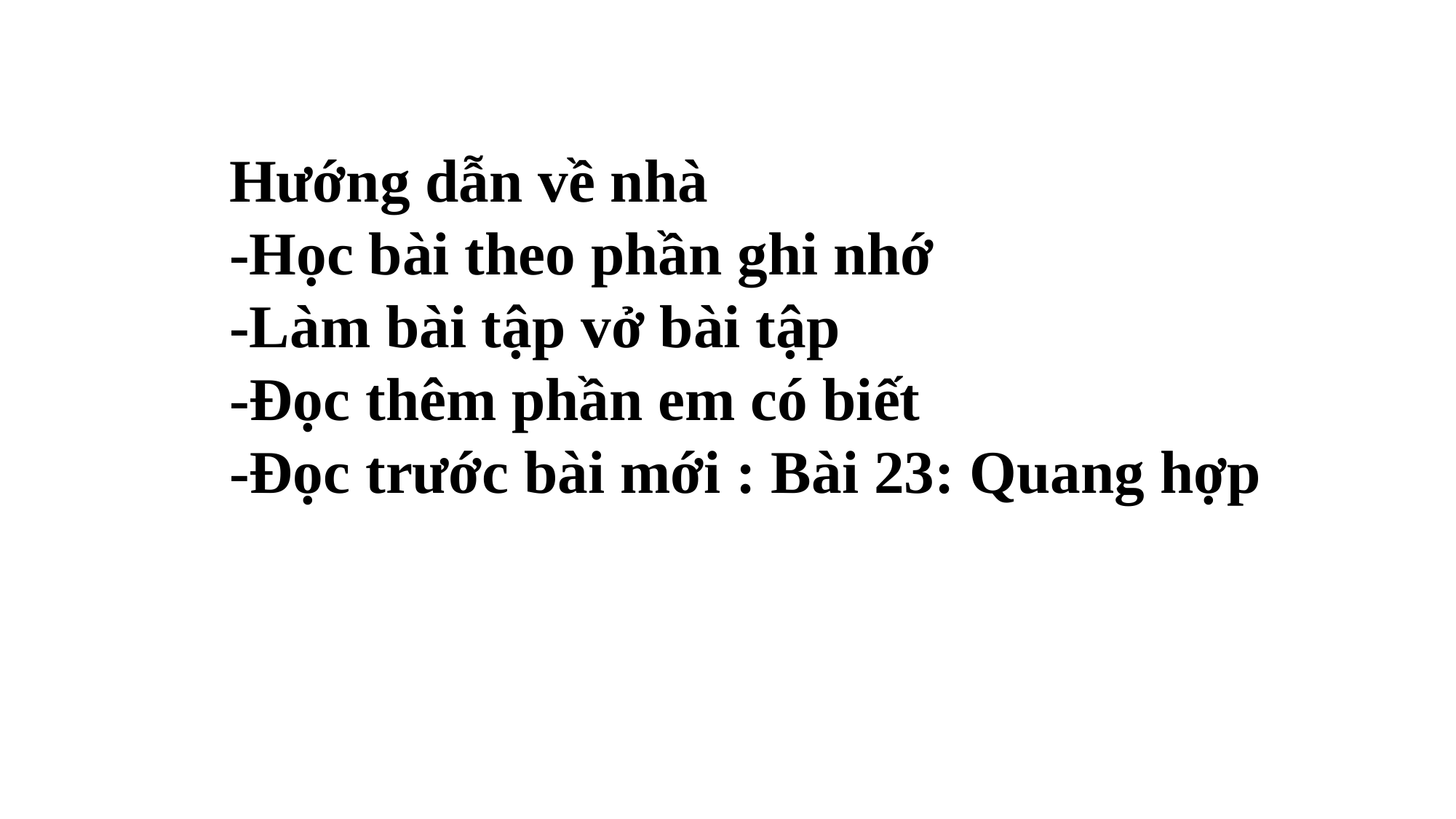

Hướng dẫn về nhà
-Học bài theo phần ghi nhớ
-Làm bài tập vở bài tập
-Đọc thêm phần em có biết
-Đọc trước bài mới : Bài 23: Quang hợp